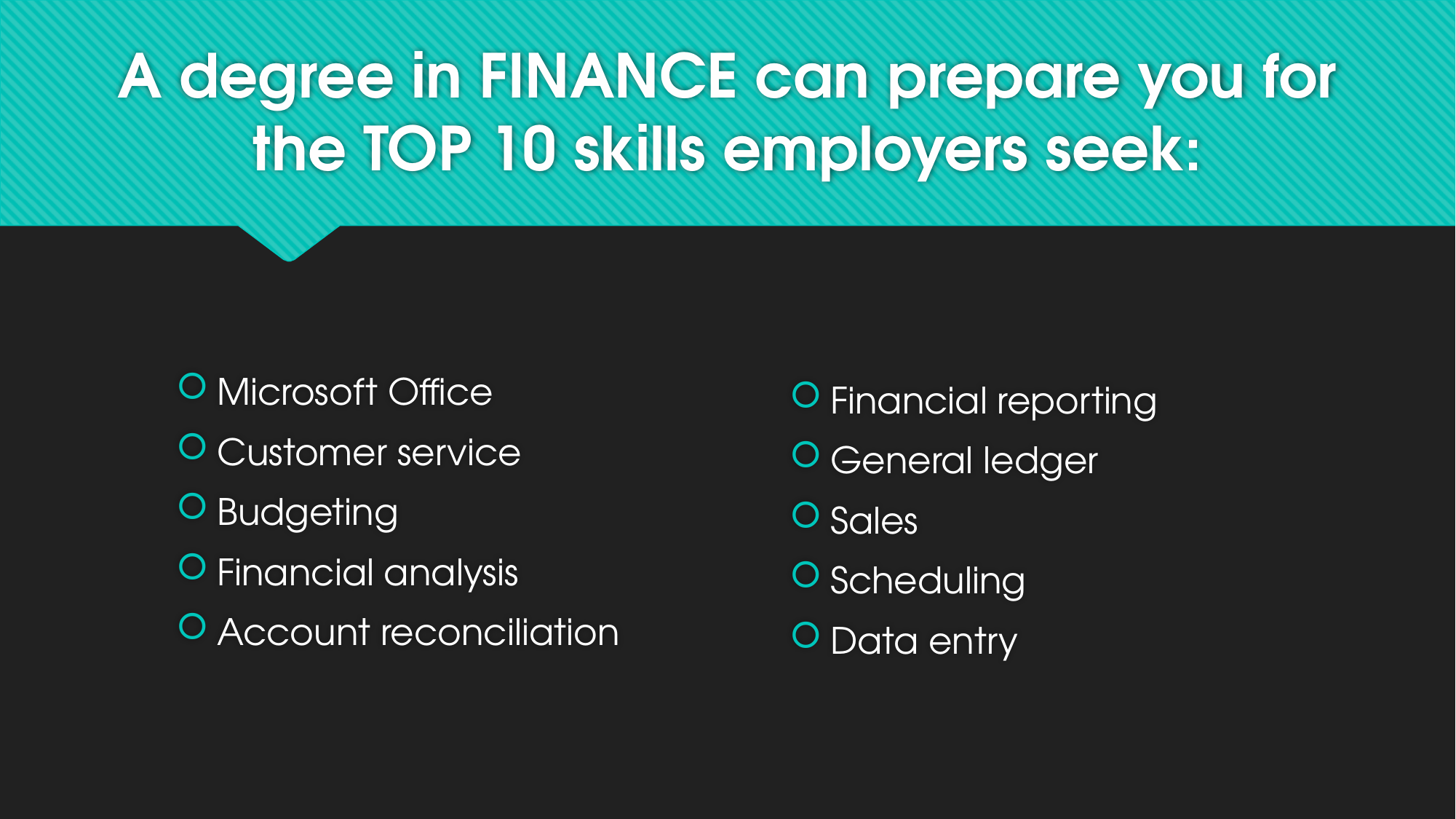

# A degree in FINANCE can prepare you for the TOP 10 skills employers seek:
Financial reporting
General ledger
Sales
Scheduling
Data entry

Microsoft Office
Customer service
Budgeting
Financial analysis
Account reconciliation